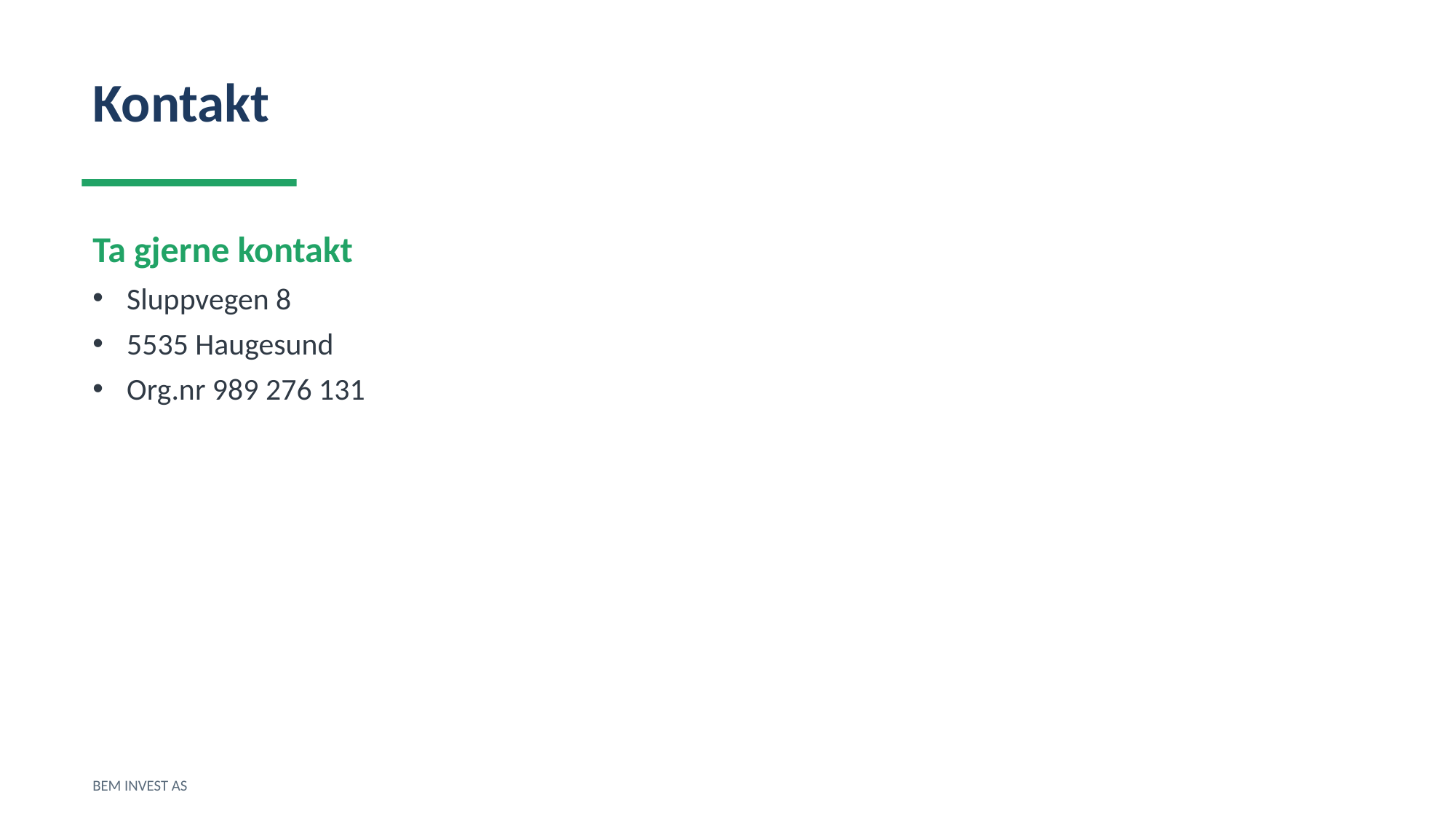

Kontakt

Ta gjerne kontakt
Sluppvegen 8
5535 Haugesund
Org.nr 989 276 131
BEM INVEST AS